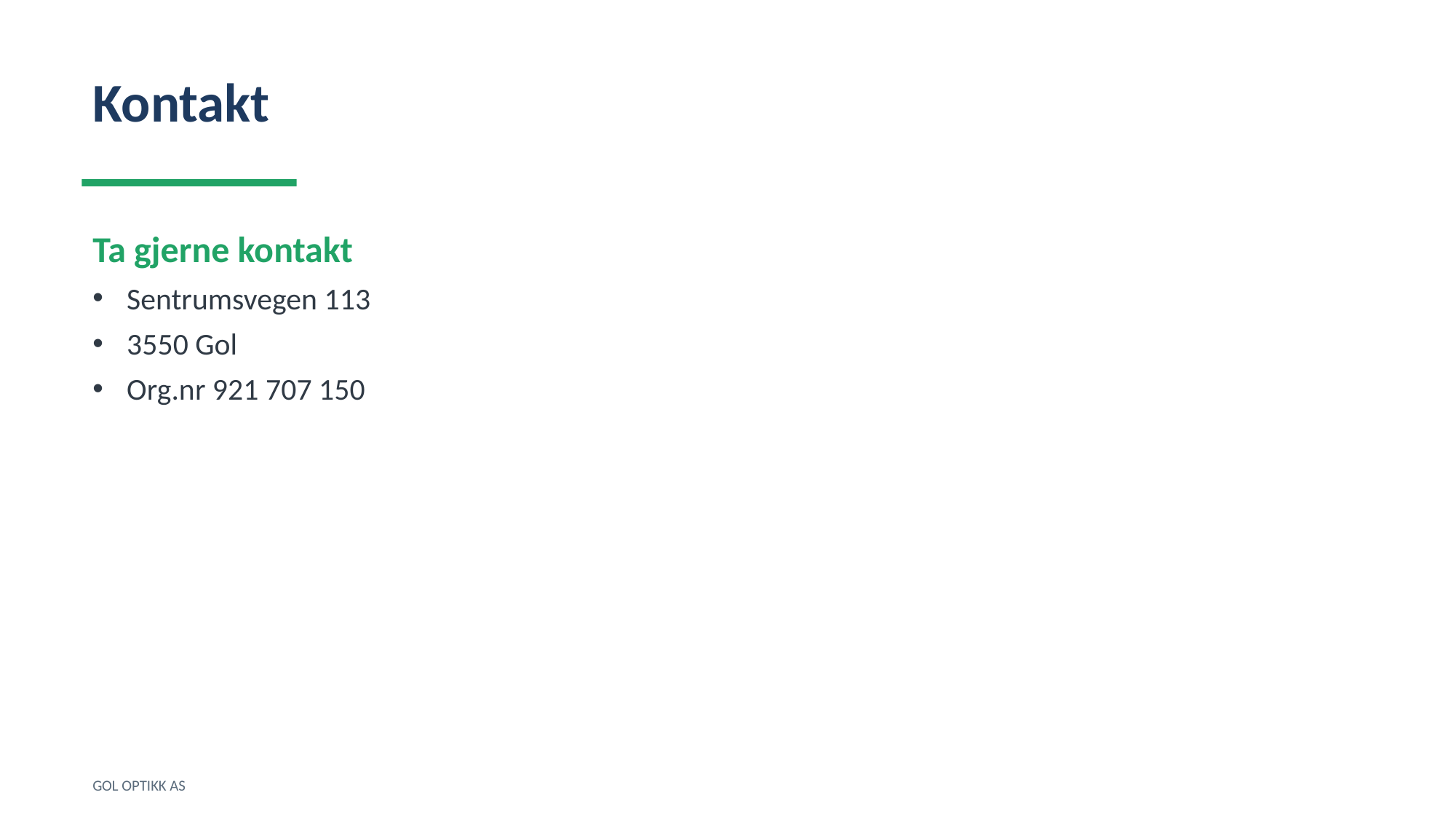

Kontakt

Ta gjerne kontakt
Sentrumsvegen 113
3550 Gol
Org.nr 921 707 150
GOL OPTIKK AS